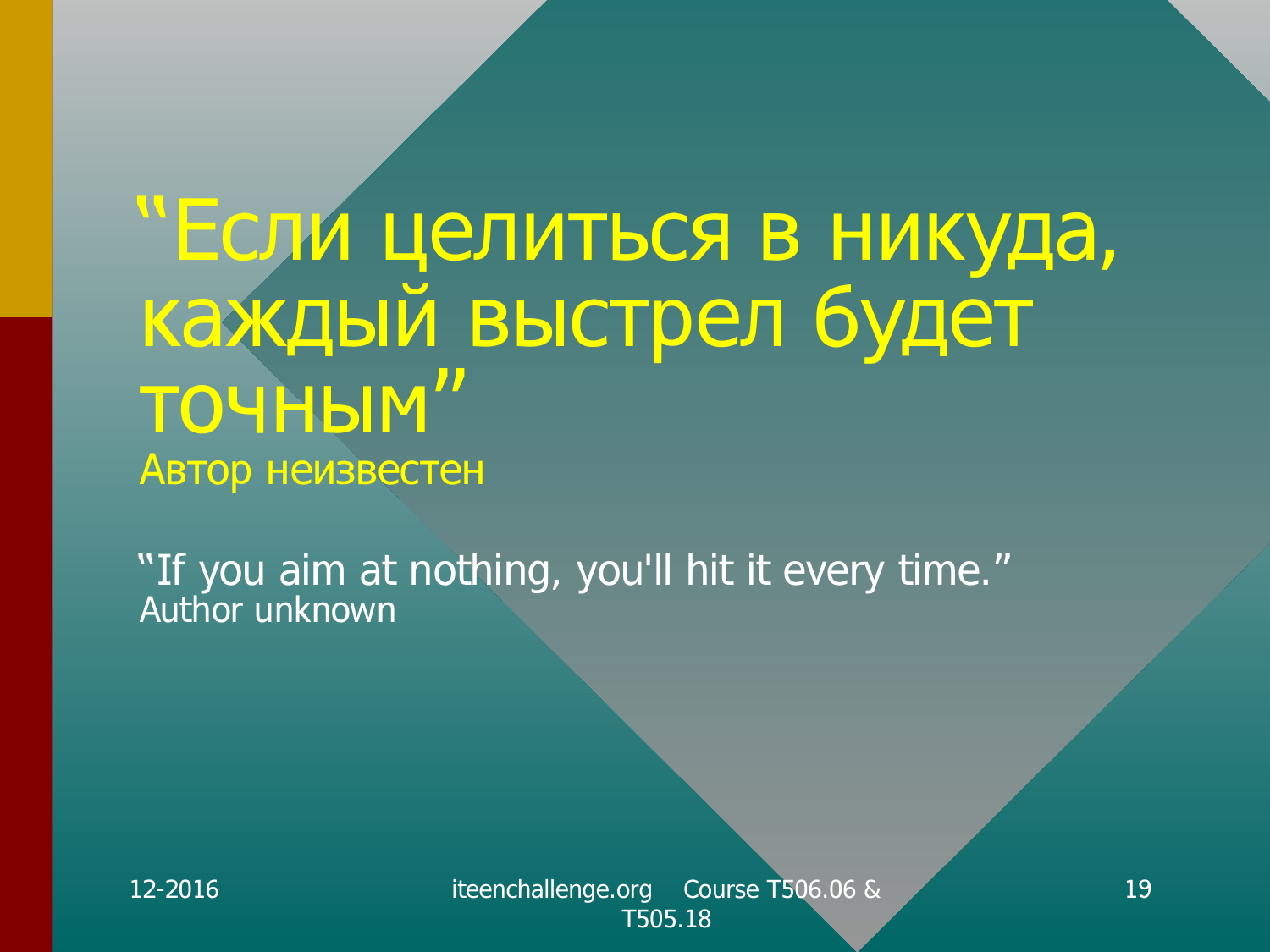

# “Если целиться в никуда, каждый выстрел будет точным” Автор неизвестен “If you aim at nothing, you'll hit it every time.” Author unknown
12-2016
iteenchallenge.org    Course T506.06 & T505.18
19